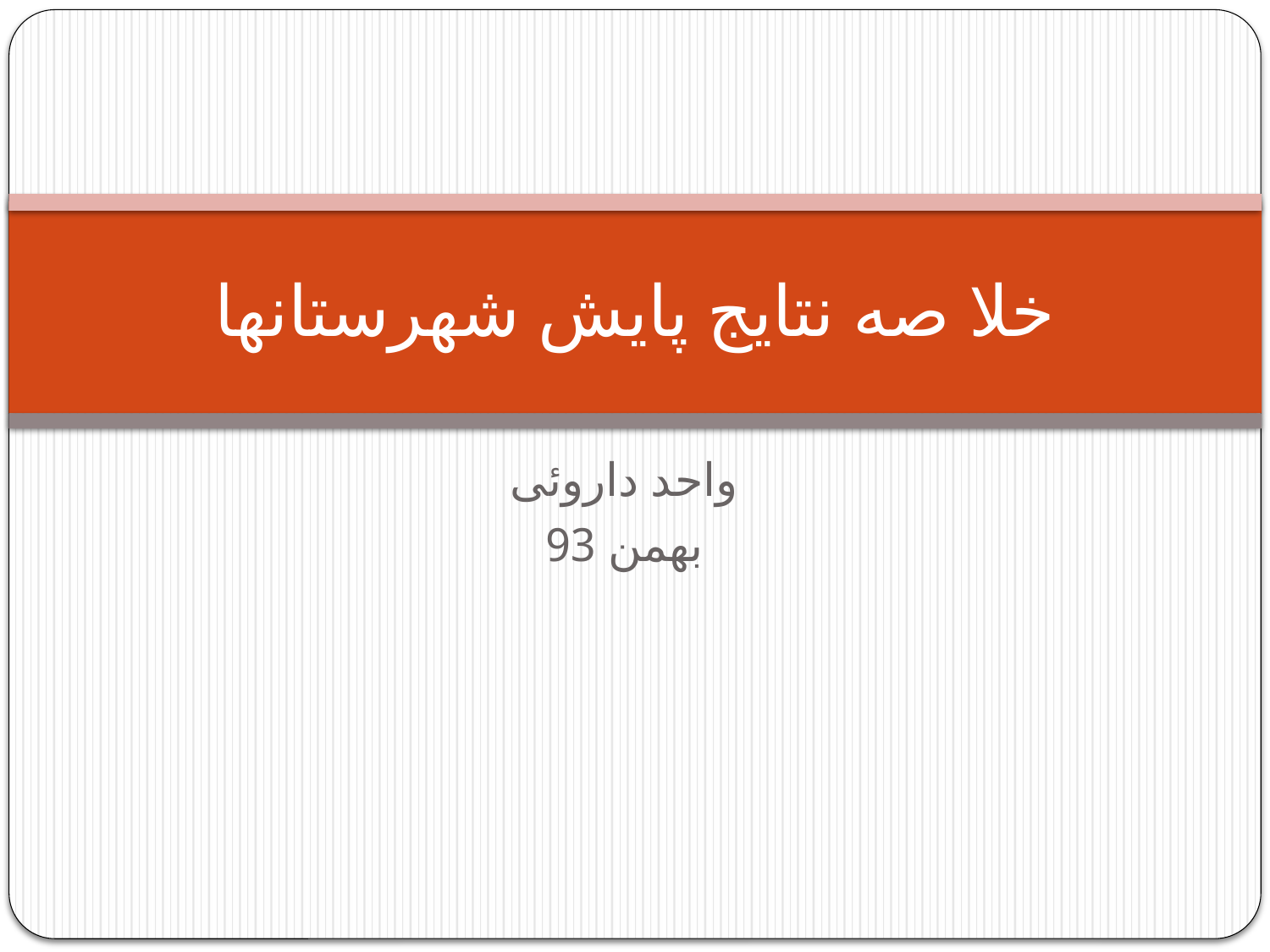

# خلا صه نتایج پایش شهرستانها
واحد داروئی
بهمن 93